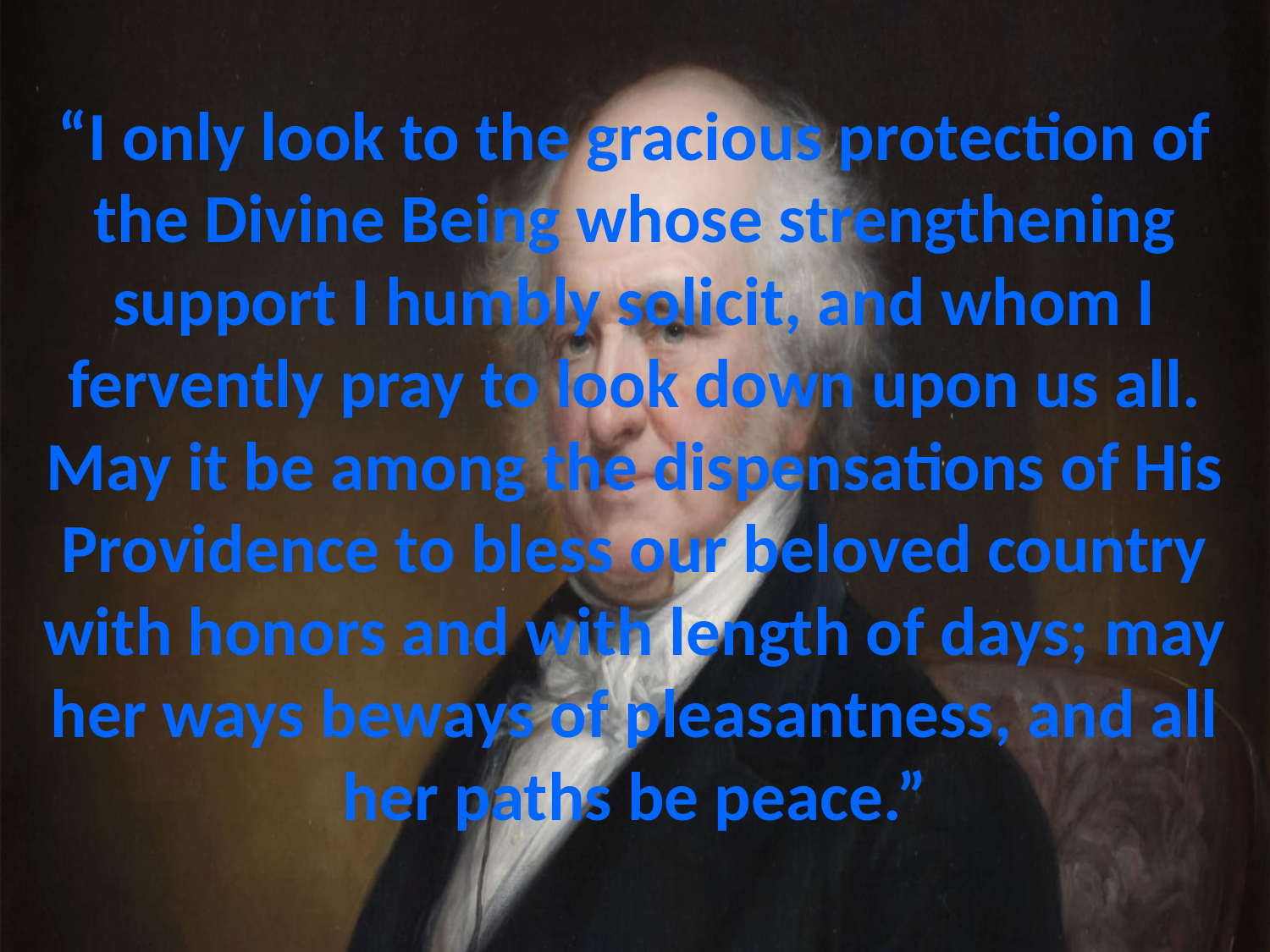

# “I only look to the gracious protection of the Divine Being whose strengthening support I humbly solicit, and whom I fervently pray to look down upon us all. May it be among the dispensations of His Providence to bless our beloved country with honors and with length of days; may her ways beways of pleasantness, and all her paths be peace.”